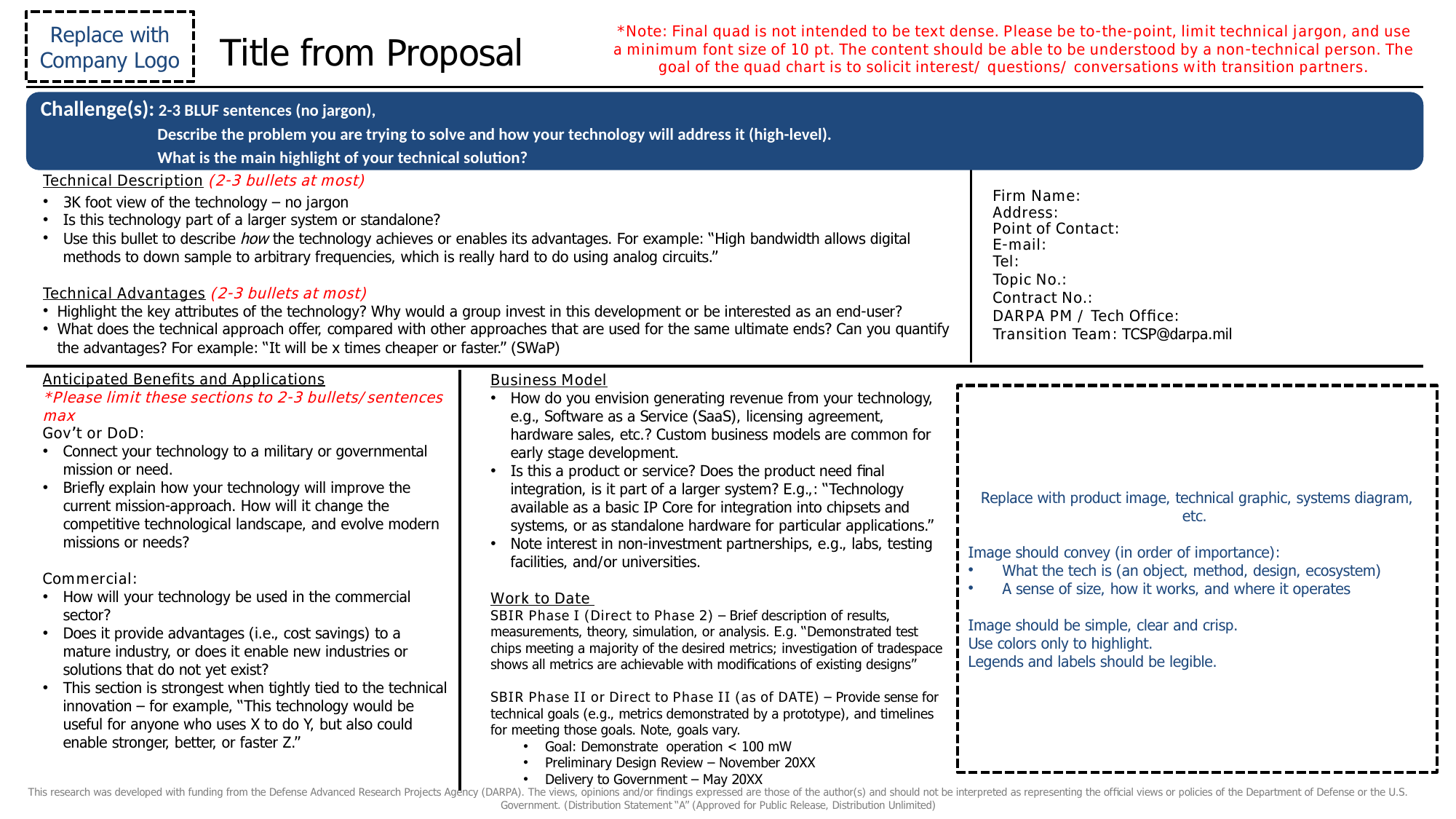

Title from Proposal
Replace with Company Logo
*Note: Final quad is not intended to be text dense. Please be to-the-point, limit technical jargon, and use a minimum font size of 10 pt. The content should be able to be understood by a non-technical person. The goal of the quad chart is to solicit interest/ questions/ conversations with transition partners.
Challenge(s): 2-3 BLUF sentences (no jargon),
	  Describe the problem you are trying to solve and how your technology will address it (high-level).
	  What is the main highlight of your technical solution?
Technical Description (2-3 bullets at most)
3K foot view of the technology – no jargon
Is this technology part of a larger system or standalone?
Use this bullet to describe how the technology achieves or enables its advantages. For example: “High bandwidth allows digital methods to down sample to arbitrary frequencies, which is really hard to do using analog circuits.”

Technical Advantages (2-3 bullets at most)
Highlight the key attributes of the technology? Why would a group invest in this development or be interested as an end-user?
What does the technical approach offer, compared with other approaches that are used for the same ultimate ends? Can you quantify the advantages? For example: “It will be x times cheaper or faster.” (SWaP)

Firm Name:
Address:
Point of Contact:
E-mail:
Tel:
Topic No.:
Contract No.:
DARPA PM / Tech Office:
Transition Team: TCSP@darpa.mil
Anticipated Benefits and Applications
*Please limit these sections to 2-3 bullets/sentences max
Gov’t or DoD:
Connect your technology to a military or governmental mission or need.
Briefly explain how your technology will improve the current mission-approach. How will it change the competitive technological landscape, and evolve modern missions or needs?

Commercial:
How will your technology be used in the commercial sector?
Does it provide advantages (i.e., cost savings) to a mature industry, or does it enable new industries or solutions that do not yet exist?
This section is strongest when tightly tied to the technical innovation – for example, “This technology would be useful for anyone who uses X to do Y, but also could enable stronger, better, or faster Z.”

Business Model
How do you envision generating revenue from your technology, e.g., Software as a Service (SaaS), licensing agreement, hardware sales, etc.? Custom business models are common for early stage development.
Is this a product or service? Does the product need final integration, is it part of a larger system? E.g.,: “Technology available as a basic IP Core for integration into chipsets and systems, or as standalone hardware for particular applications.”
Note interest in non-investment partnerships, e.g., labs, testing facilities, and/or universities.

Work to Date
SBIR Phase I (Direct to Phase 2) – Brief description of results, measurements, theory, simulation, or analysis. E.g. “Demonstrated test chips meeting a majority of the desired metrics; investigation of tradespace shows all metrics are achievable with modifications of existing designs”

SBIR Phase II or Direct to Phase II (as of DATE) – Provide sense for technical goals (e.g., metrics demonstrated by a prototype), and timelines for meeting those goals. Note, goals vary.
Goal: Demonstrate  operation < 100 mW
Preliminary Design Review – November 20XX
Delivery to Government – May 20XX

Replace with product image, technical graphic, systems diagram, etc.

Image should convey (in order of importance):
What the tech is (an object, method, design, ecosystem)
A sense of size, how it works, and where it operates

Image should be simple, clear and crisp.
Use colors only to highlight.
Legends and labels should be legible.
This research was developed with funding from the Defense Advanced Research Projects Agency (DARPA). The views, opinions and/or findings expressed are those of the author(s) and should not be interpreted as representing the official views or policies of the Department of Defense or the U.S. Government. (Distribution Statement “A” (Approved for Public Release, Distribution Unlimited)